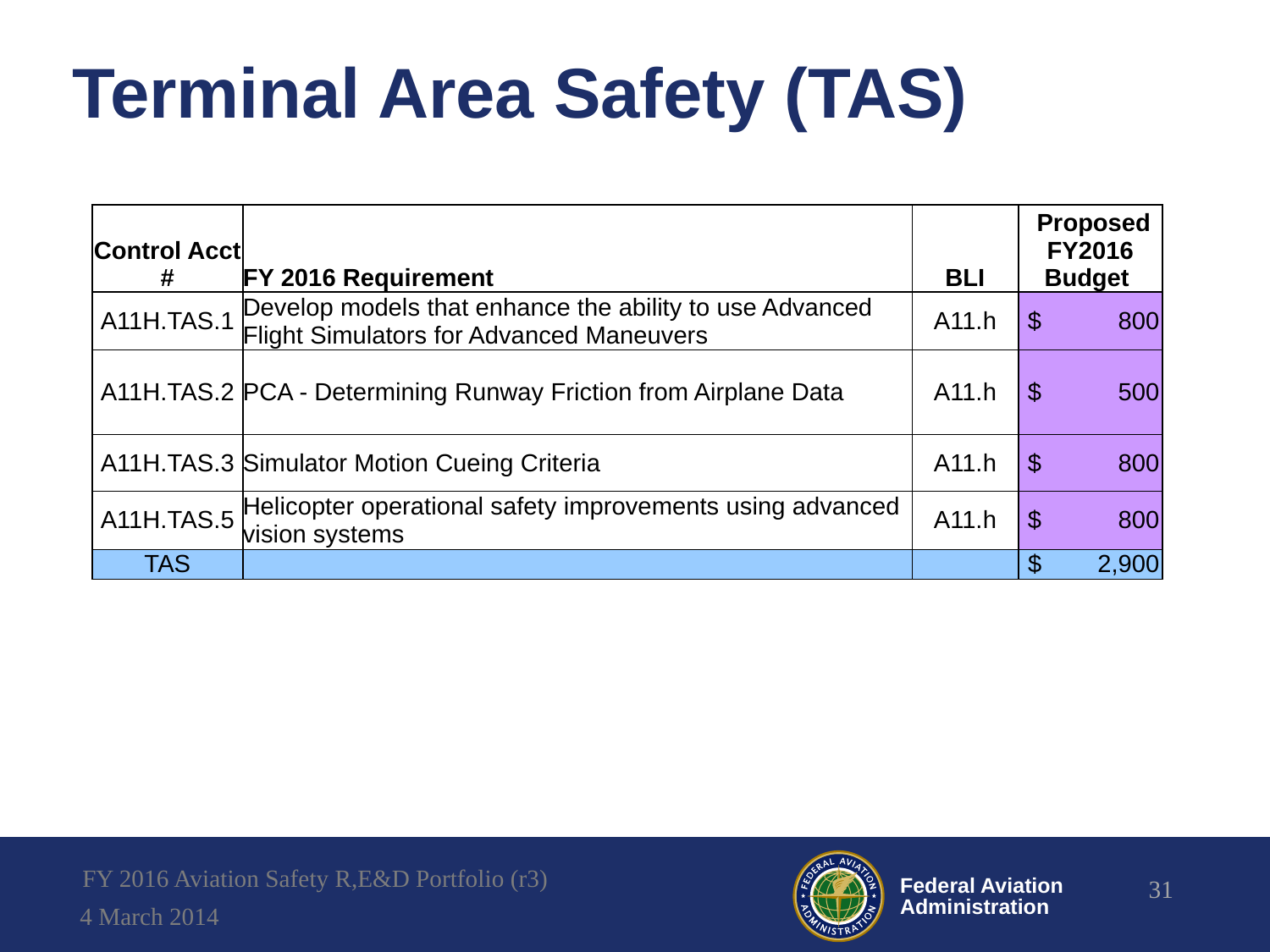

# Terminal Area Safety (TAS)
| Control Acct # | FY 2016 Requirement | BLI | Proposed FY2016 Budget |
| --- | --- | --- | --- |
| A11H.TAS.1 | Develop models that enhance the ability to use Advanced Flight Simulators for Advanced Maneuvers | A11.h | $ 800 |
| A11H.TAS.2 | PCA - Determining Runway Friction from Airplane Data | A11.h | $ 500 |
| A11H.TAS.3 | Simulator Motion Cueing Criteria | A11.h | $ 800 |
| A11H.TAS.5 | Helicopter operational safety improvements using advanced vision systems | A11.h | $ 800 |
| TAS |  |  | $ 2,900 |
FY 2016 Aviation Safety R,E&D Portfolio (r3)
31
4 March 2014